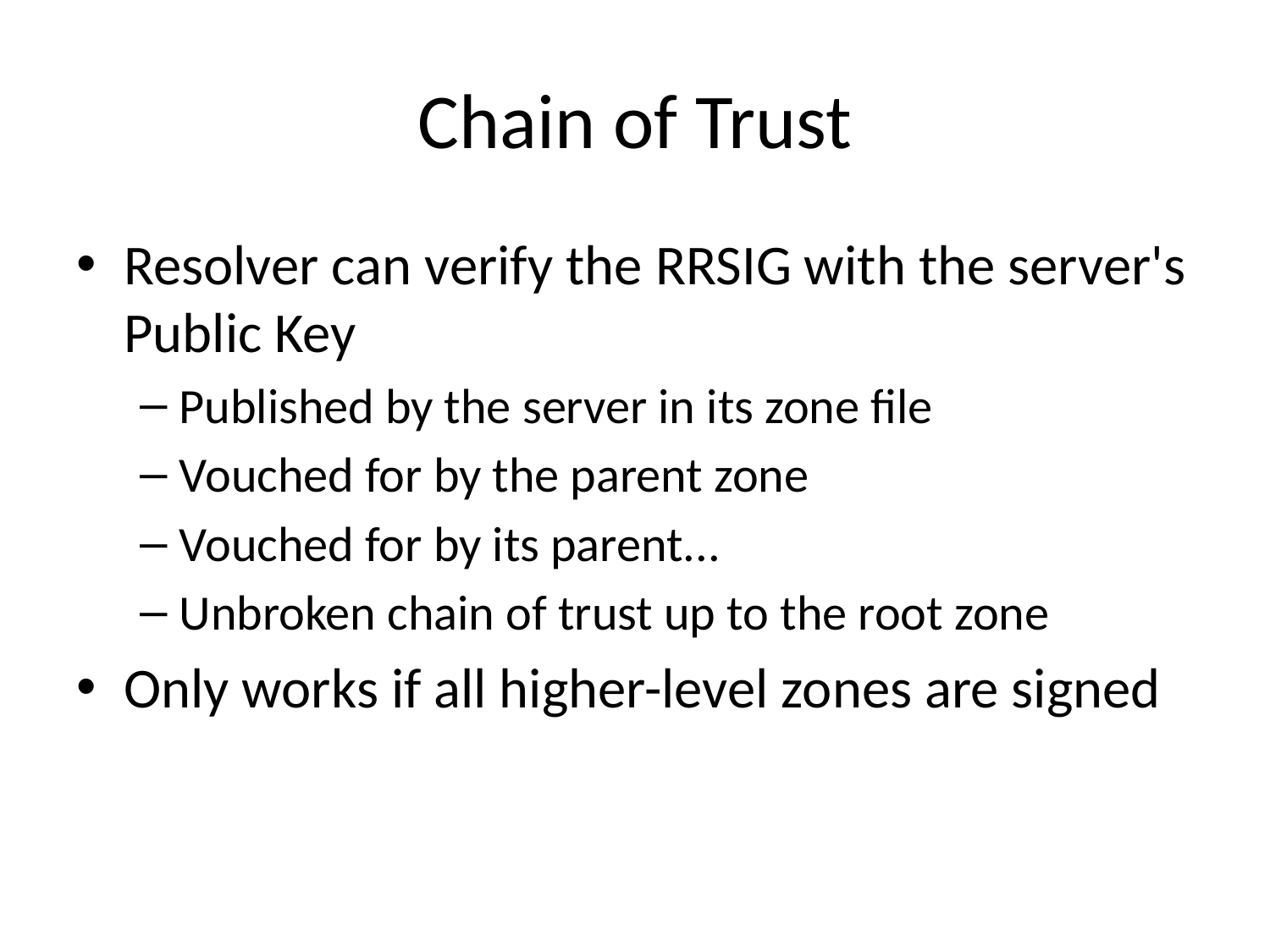

# Chain of Trust
Resolver can verify the RRSIG with the server's Public Key
Published by the server in its zone file
Vouched for by the parent zone
Vouched for by its parent...
Unbroken chain of trust up to the root zone
Only works if all higher-level zones are signed